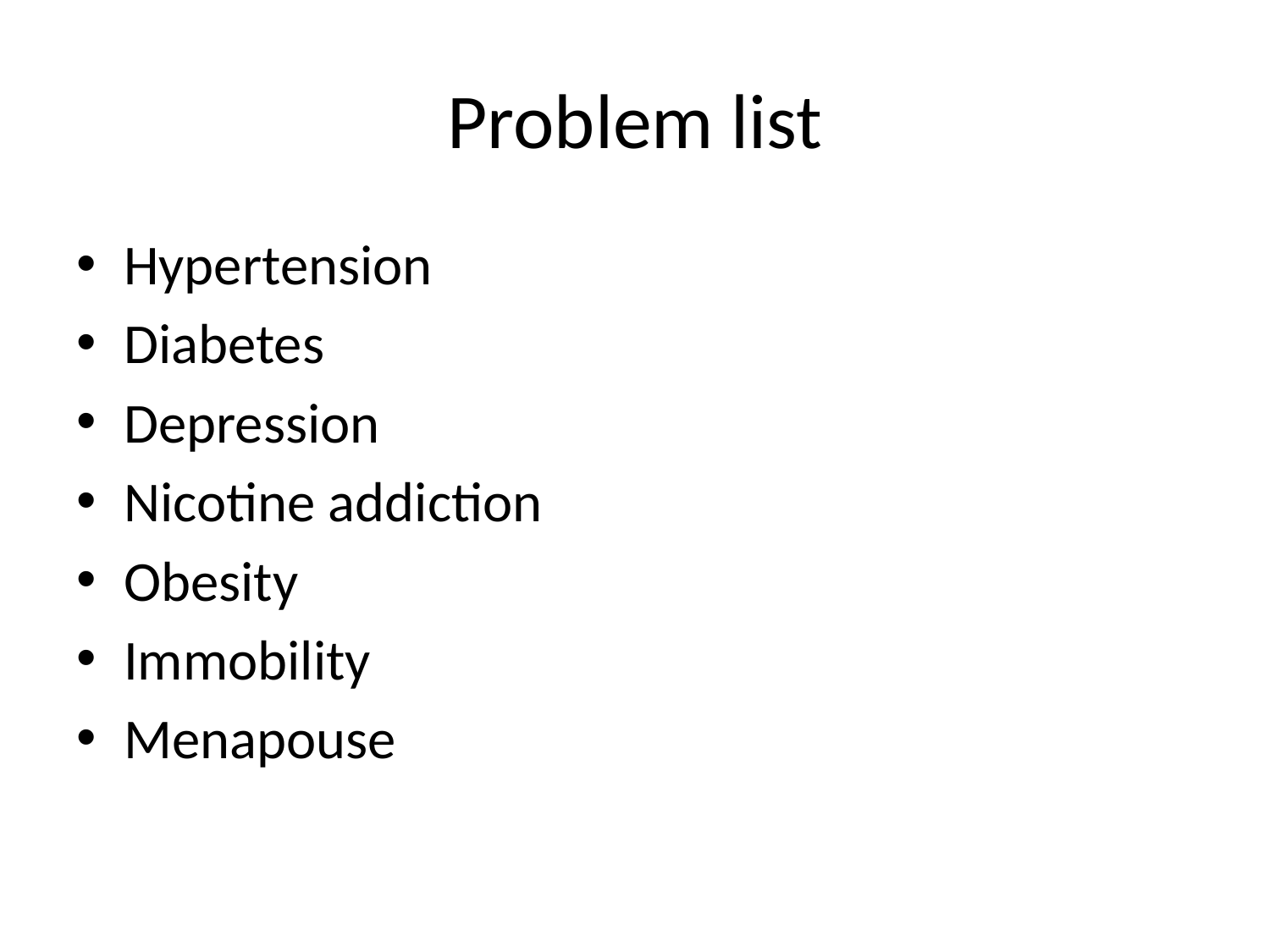

# Problem list
Hypertension
Diabetes
Depression
Nicotine addiction
Obesity
Immobility
Menapouse